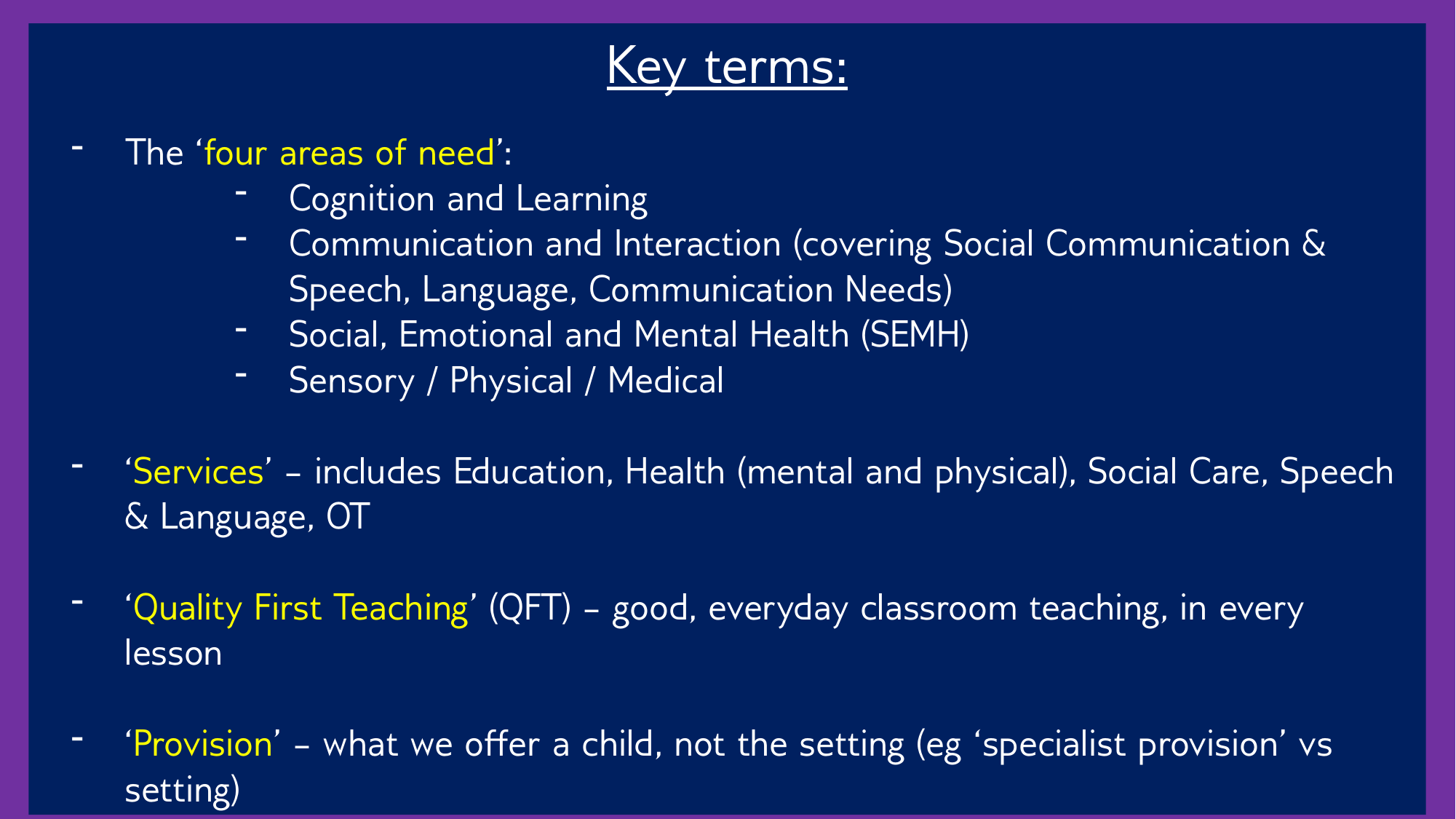

Key terms:

The ‘four areas of need’:
Cognition and Learning
Communication and Interaction (covering Social Communication & Speech, Language, Communication Needs)
Social, Emotional and Mental Health (SEMH)
Sensory / Physical / Medical

‘Services’ – includes Education, Health (mental and physical), Social Care, Speech & Language, OT

‘Quality First Teaching’ (QFT) – good, everyday classroom teaching, in every lesson

‘Provision’ – what we offer a child, not the setting (eg ‘specialist provision’ vs setting)
3